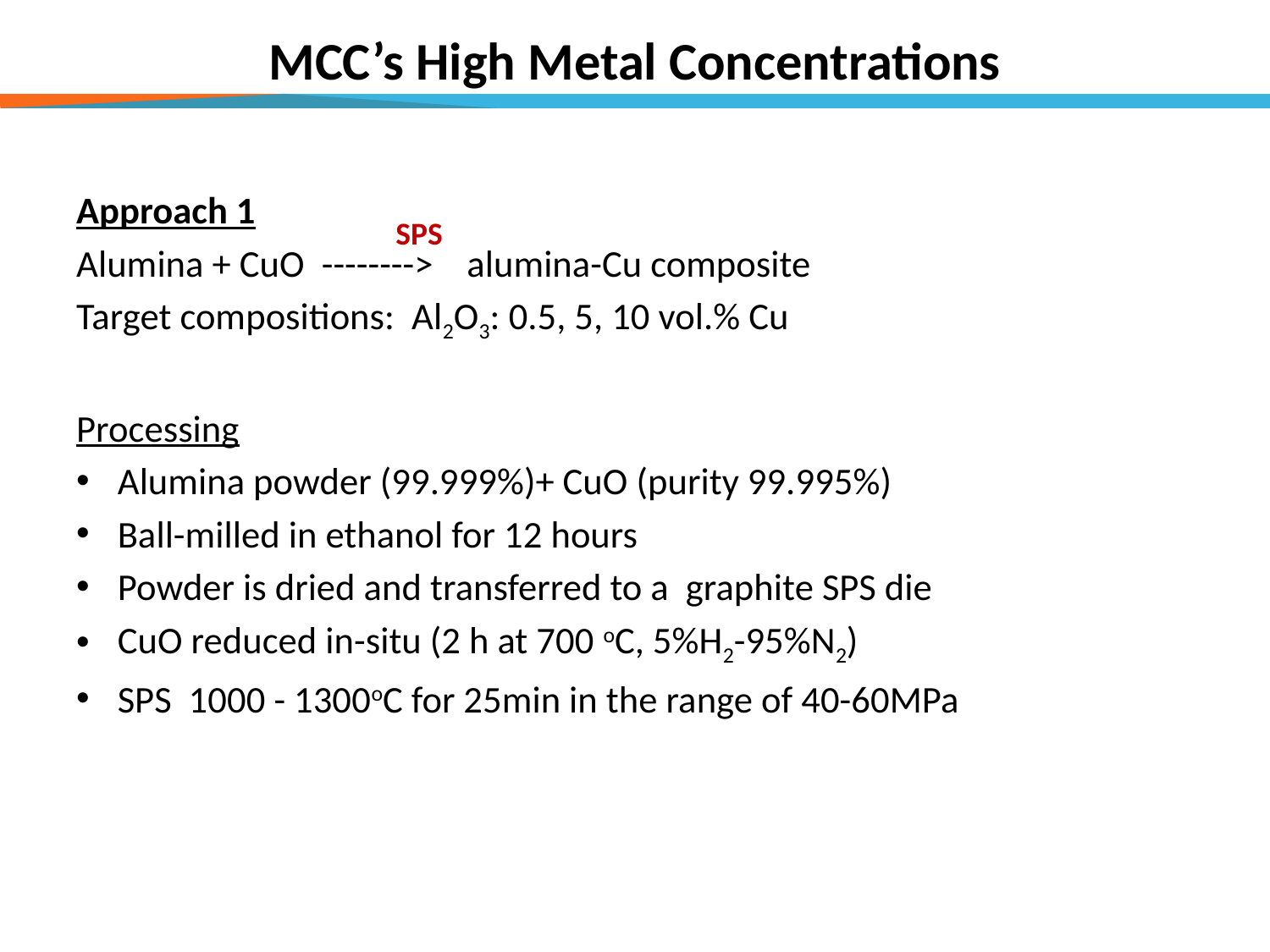

# MCC’s High Metal Concentrations

Approach 1
Alumina + CuO  -------->    alumina-Cu composite
Target compositions:  Al2O3: 0.5, 5, 10 vol.% Cu

Processing
Alumina powder (99.999%)+ CuO (purity 99.995%)
Ball-milled in ethanol for 12 hours
Powder is dried and transferred to a  graphite SPS die
CuO reduced in-situ (2 h at 700 oC, 5%H2-95%N2)
SPS  1000 - 1300oC for 25min in the range of 40-60MPa

SPS